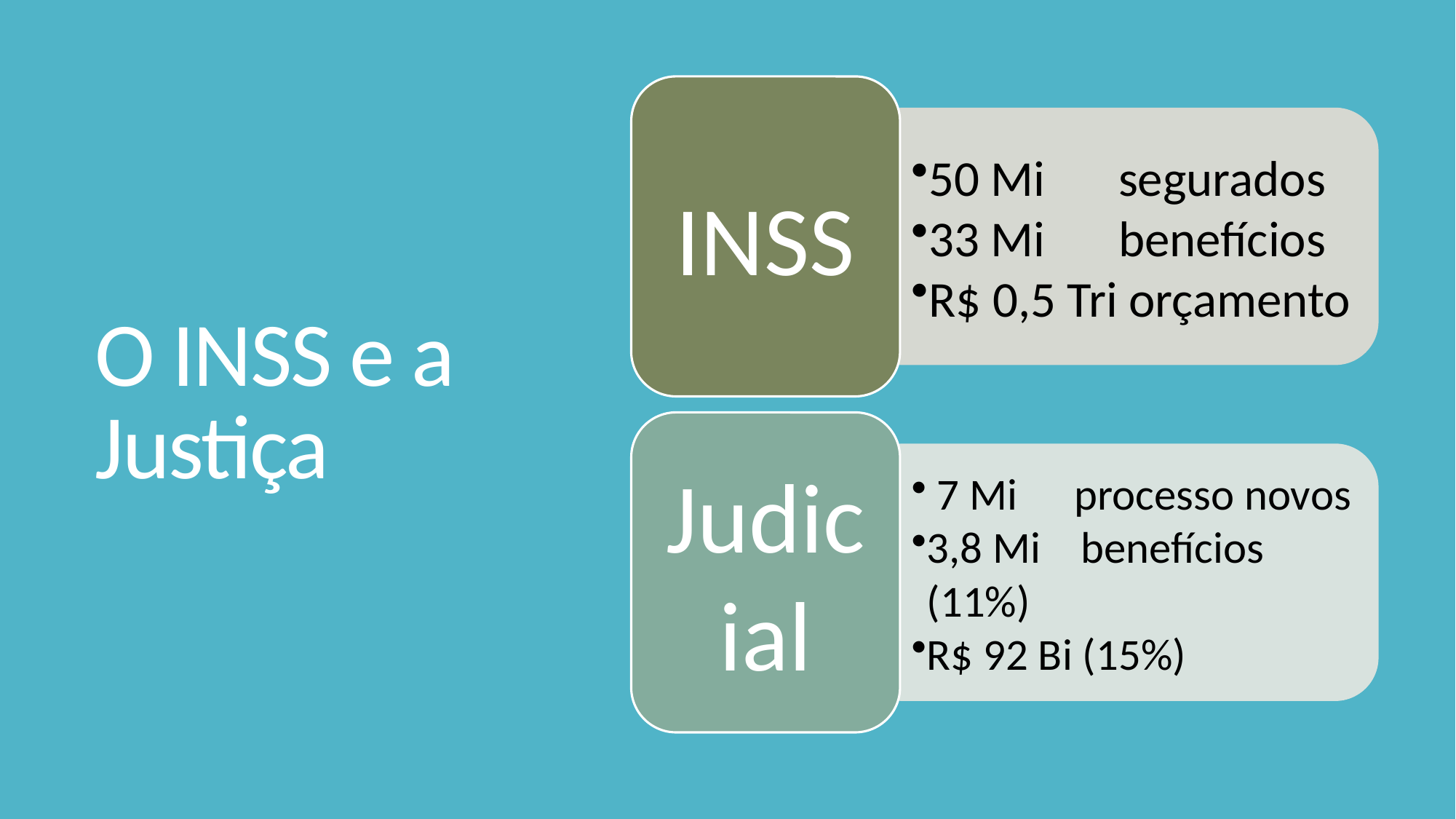

# O INSS e a Justiça
INSS
50 Mi 	  segurados
Judicial
 7 Mi 	processo novos
3,8 Mi    benefícios (11%)
33 Mi 	  benefícios
R$ 0,5 Tri orçamento
R$ 92 Bi (15%)